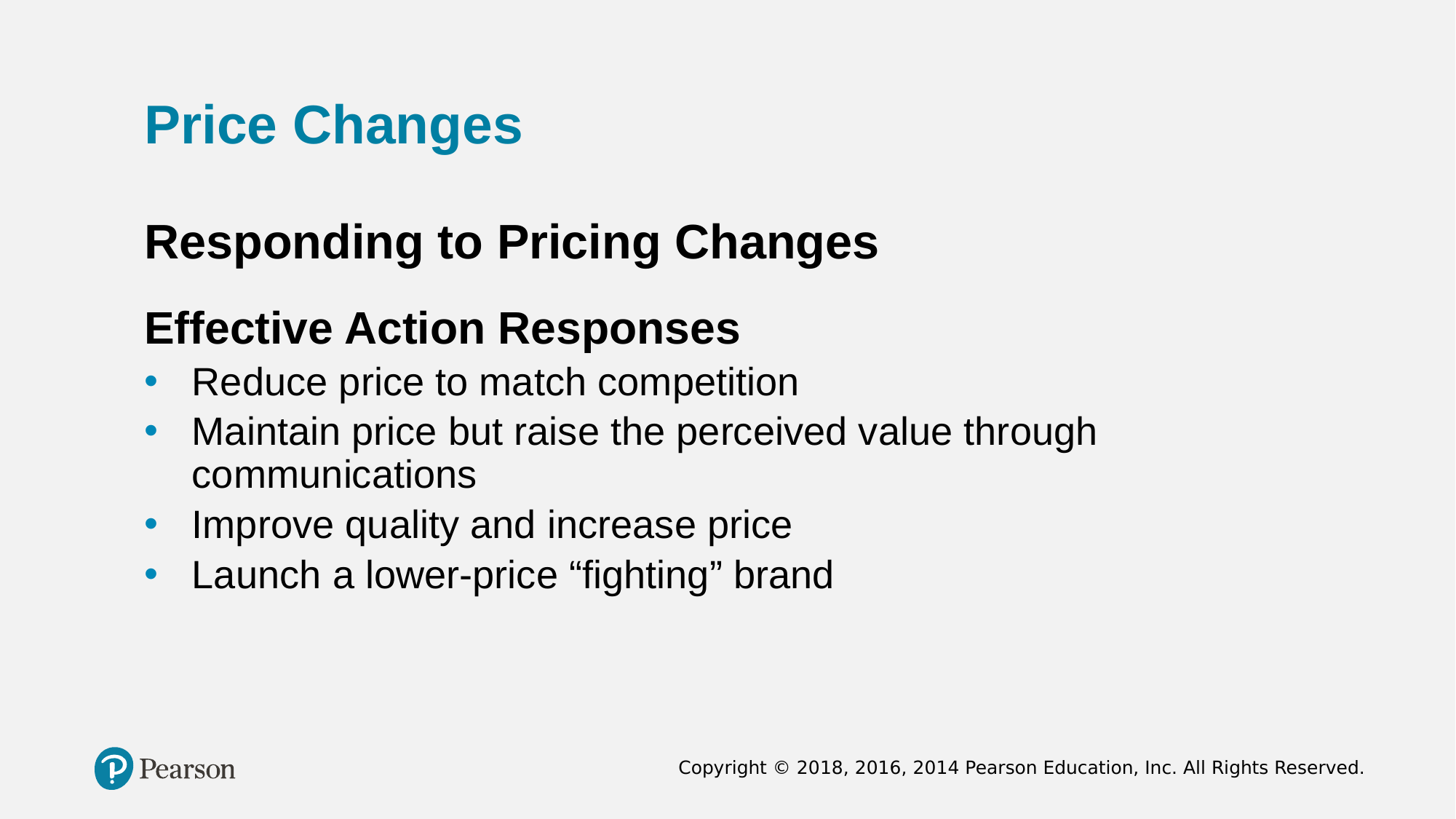

# Price Changes
Responding to Pricing Changes
Effective Action Responses
Reduce price to match competition
Maintain price but raise the perceived value through communications
Improve quality and increase price
Launch a lower-price “fighting” brand